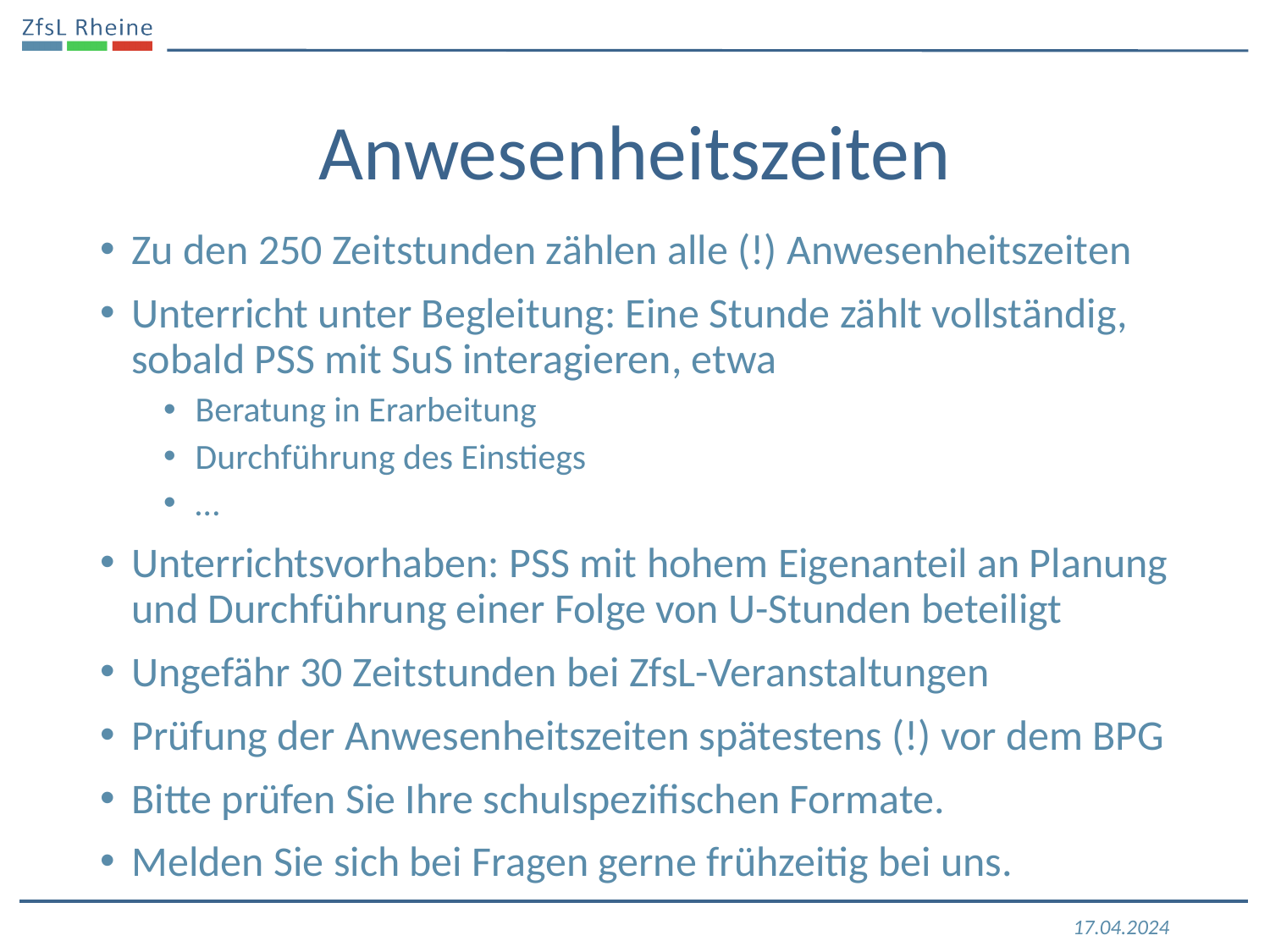

# Anwesenheitszeiten
Zu den 250 Zeitstunden zählen alle (!) Anwesenheitszeiten
Unterricht unter Begleitung: Eine Stunde zählt vollständig, sobald PSS mit SuS interagieren, etwa
Beratung in Erarbeitung
Durchführung des Einstiegs
…
Unterrichtsvorhaben: PSS mit hohem Eigenanteil an Planung und Durchführung einer Folge von U-Stunden beteiligt
Ungefähr 30 Zeitstunden bei ZfsL-Veranstaltungen
Prüfung der Anwesenheitszeiten spätestens (!) vor dem BPG
Bitte prüfen Sie Ihre schulspezifischen Formate.
Melden Sie sich bei Fragen gerne frühzeitig bei uns.
17.04.2024